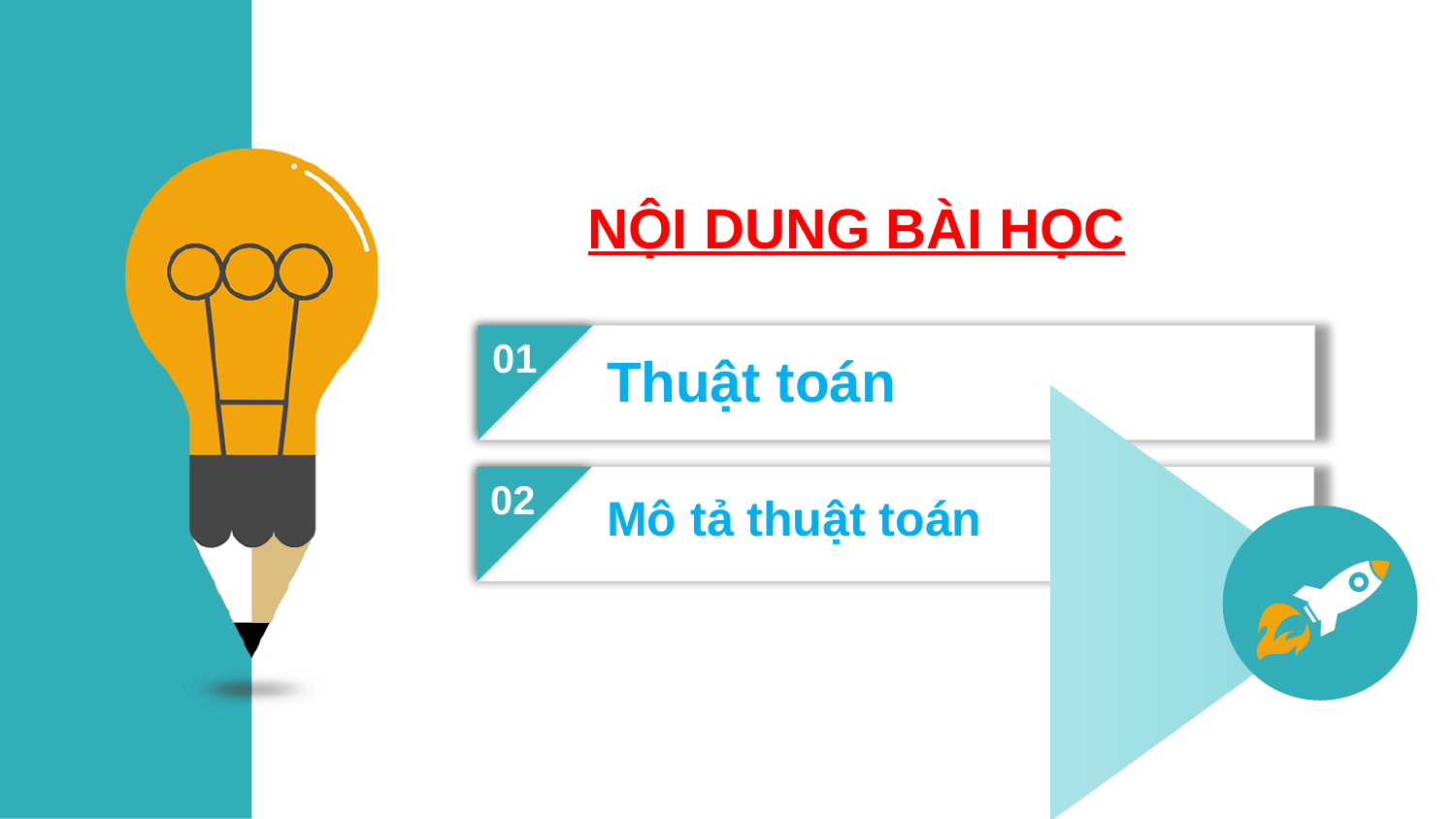

NỘI DUNG BÀI HỌC

01
Thuật toán
02

Mô tả thuật toán

04